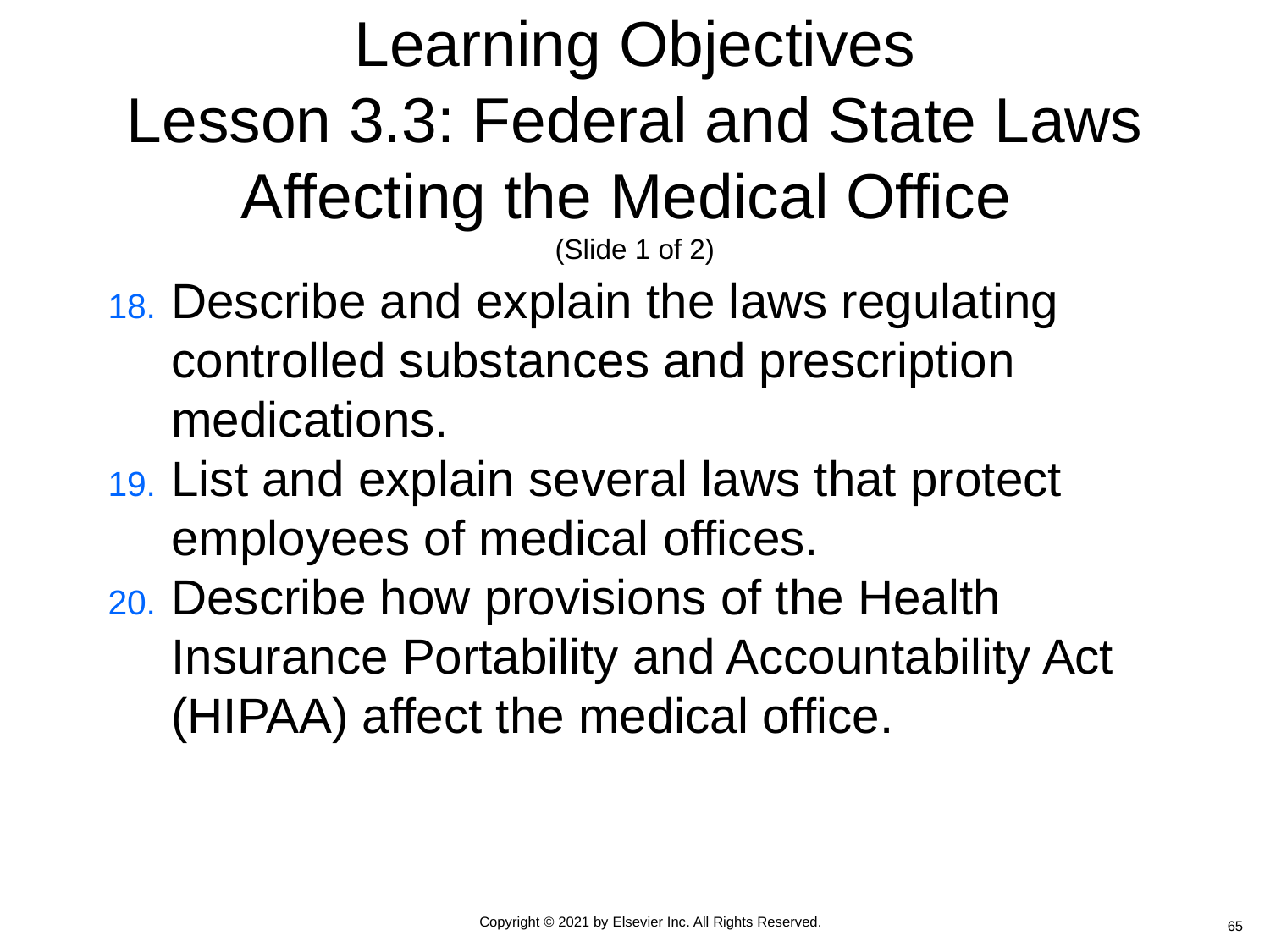

# Learning Objectives Lesson 3.3: Federal and State Laws Affecting the Medical Office (Slide 1 of 2)
Describe and explain the laws regulating controlled substances and prescription medications.
List and explain several laws that protect employees of medical offices.
Describe how provisions of the Health Insurance Portability and Accountability Act (HIPAA) affect the medical office.
65